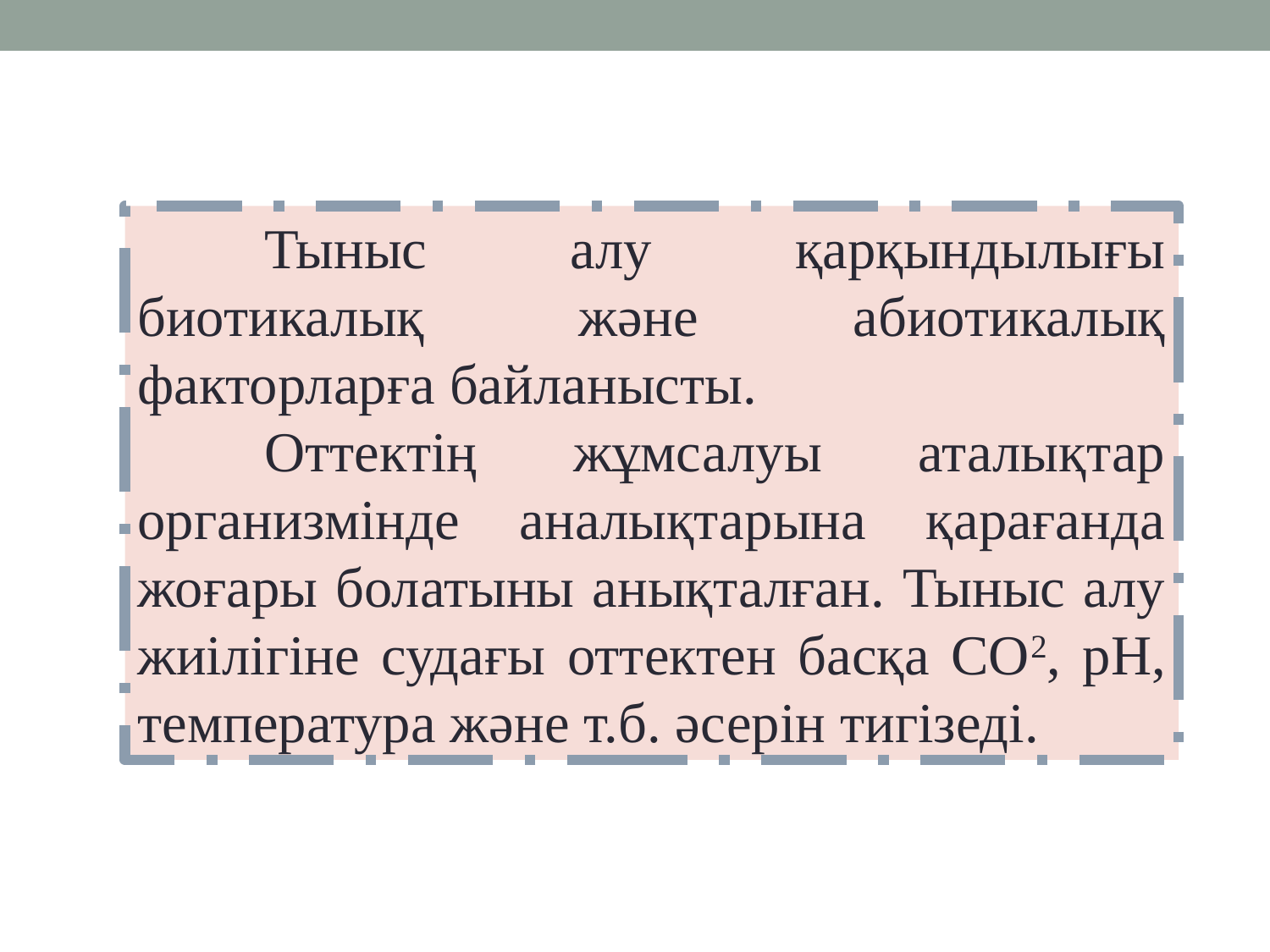

Тыныс алу қарқындылығы биотикалық және абиотикалық факторларға байланысты.
	Оттектің жұмсалуы аталықтар организмінде аналықтарына қарағанда жоғары болатыны анықталған. Тыныс алу жиілігіне судағы оттектен басқа СО2, рН, температура және т.б. әсерін тигізеді.